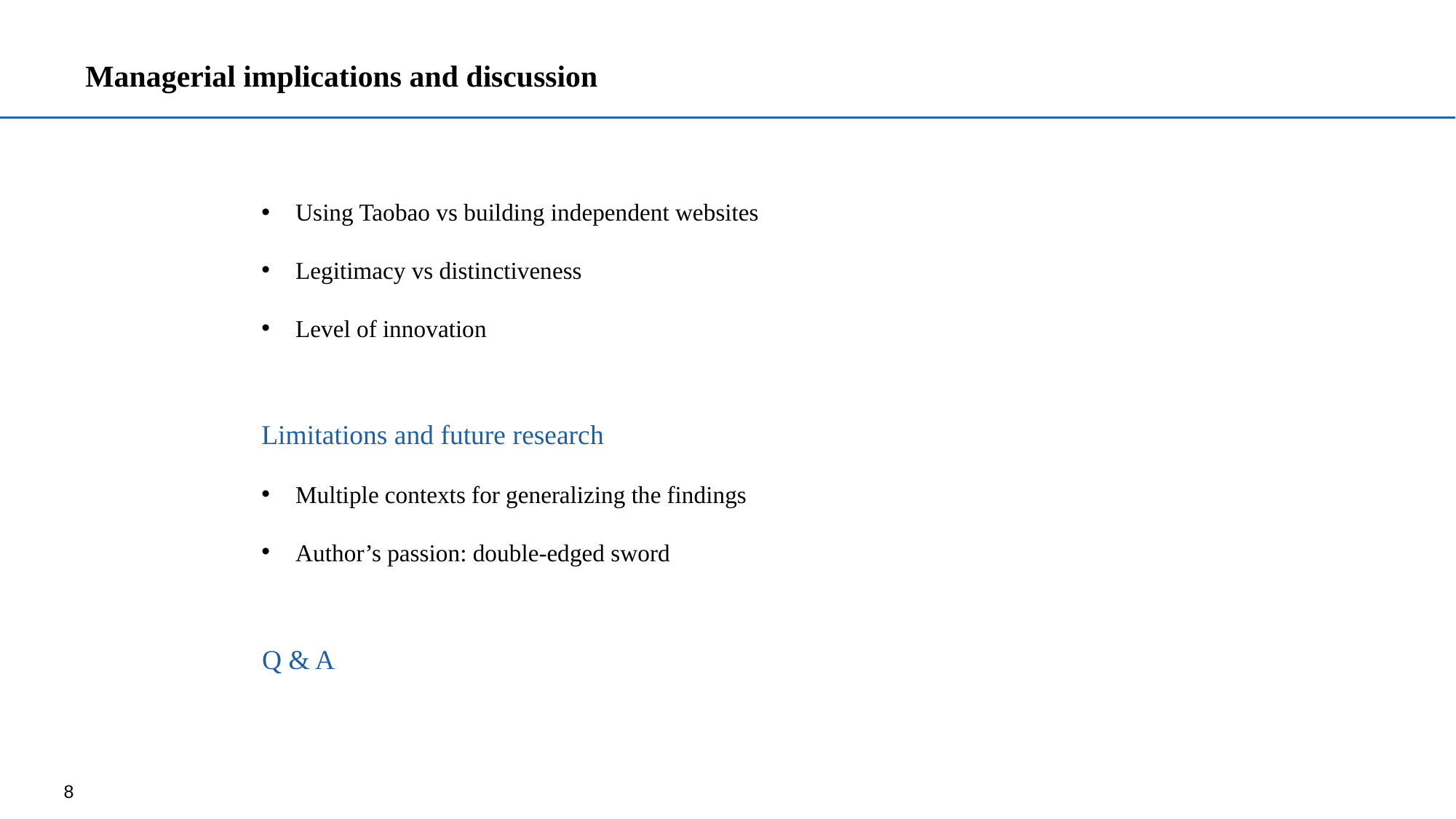

# Managerial implications and discussion
Using Taobao vs building independent websites

Legitimacy vs distinctiveness

Level of innovation

Limitations and future research

Multiple contexts for generalizing the findings

Author’s passion: double-edged sword

Q & A